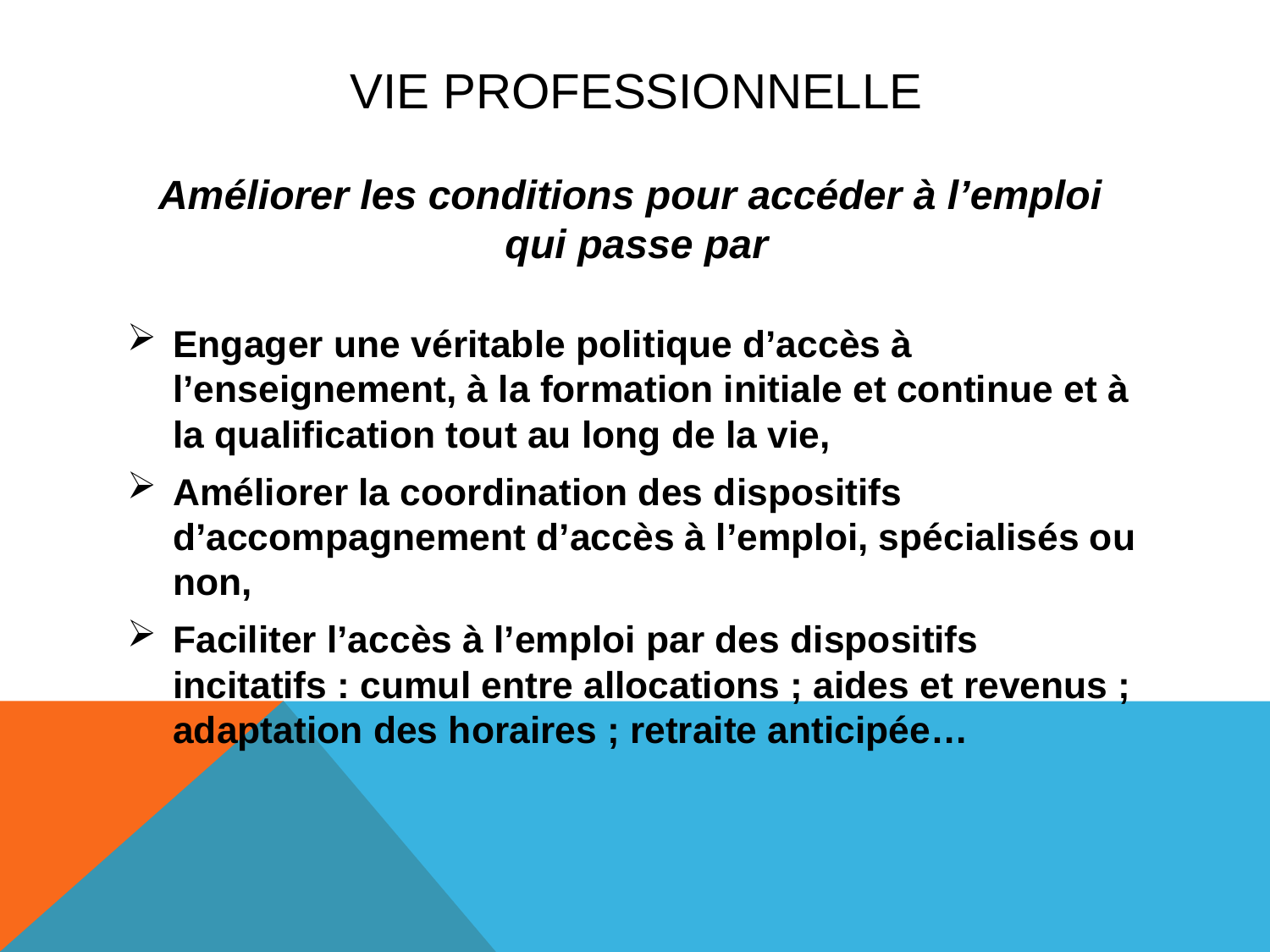

# Vie professionnelle
Améliorer les conditions pour accéder à l’emploi
qui passe par

Engager une véritable politique d’accès à l’enseignement, à la formation initiale et continue et à la qualification tout au long de la vie,
Améliorer la coordination des dispositifs d’accompagnement d’accès à l’emploi, spécialisés ou non,
Faciliter l’accès à l’emploi par des dispositifs incitatifs : cumul entre allocations ; aides et revenus ; adaptation des horaires ; retraite anticipée…